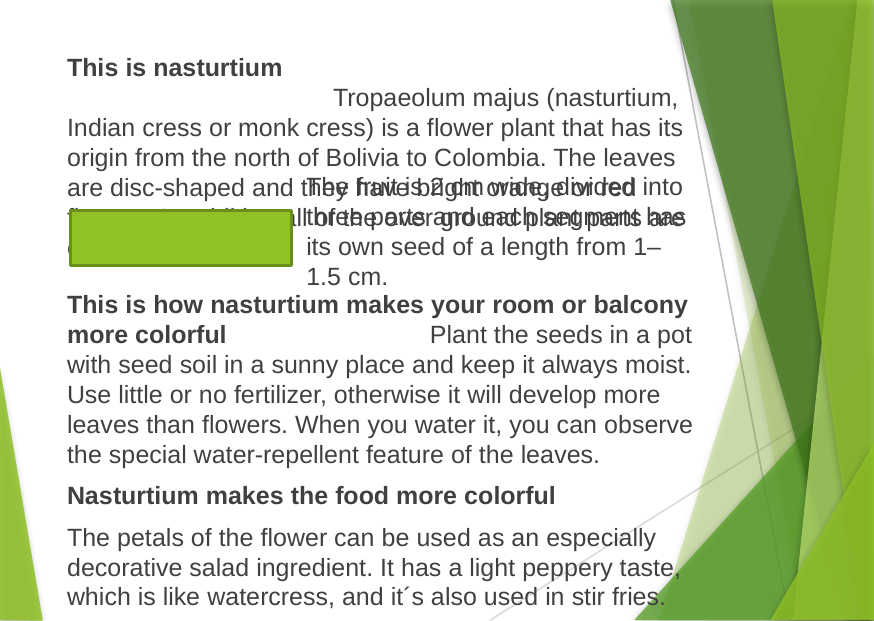

This is nasturtium                                                                                                Tropaeolum majus (nasturtium, Indian cress or monk cress) is a flower plant that has its origin from the north of Bolivia to Colombia. The leaves are disc-shaped and they have bright orange or red flowers. In addition all of the over ground plant parts are edible.
The fruit is 2 cm wide, divided into three parts and each segment has its own seed of a length from 1–1.5 cm.

This is how nasturtium makes your room or balcony more colorful                             Plant the seeds in a pot with seed soil in a sunny place and keep it always moist. Use little or no fertilizer, otherwise it will develop more leaves than flowers. When you water it, you can observe the special water-repellent feature of the leaves.
Nasturtium makes the food more colorful
The petals of the flower can be used as an especially decorative salad ingredient. It has a light peppery taste, which is like watercress, and it´s also used in stir fries.